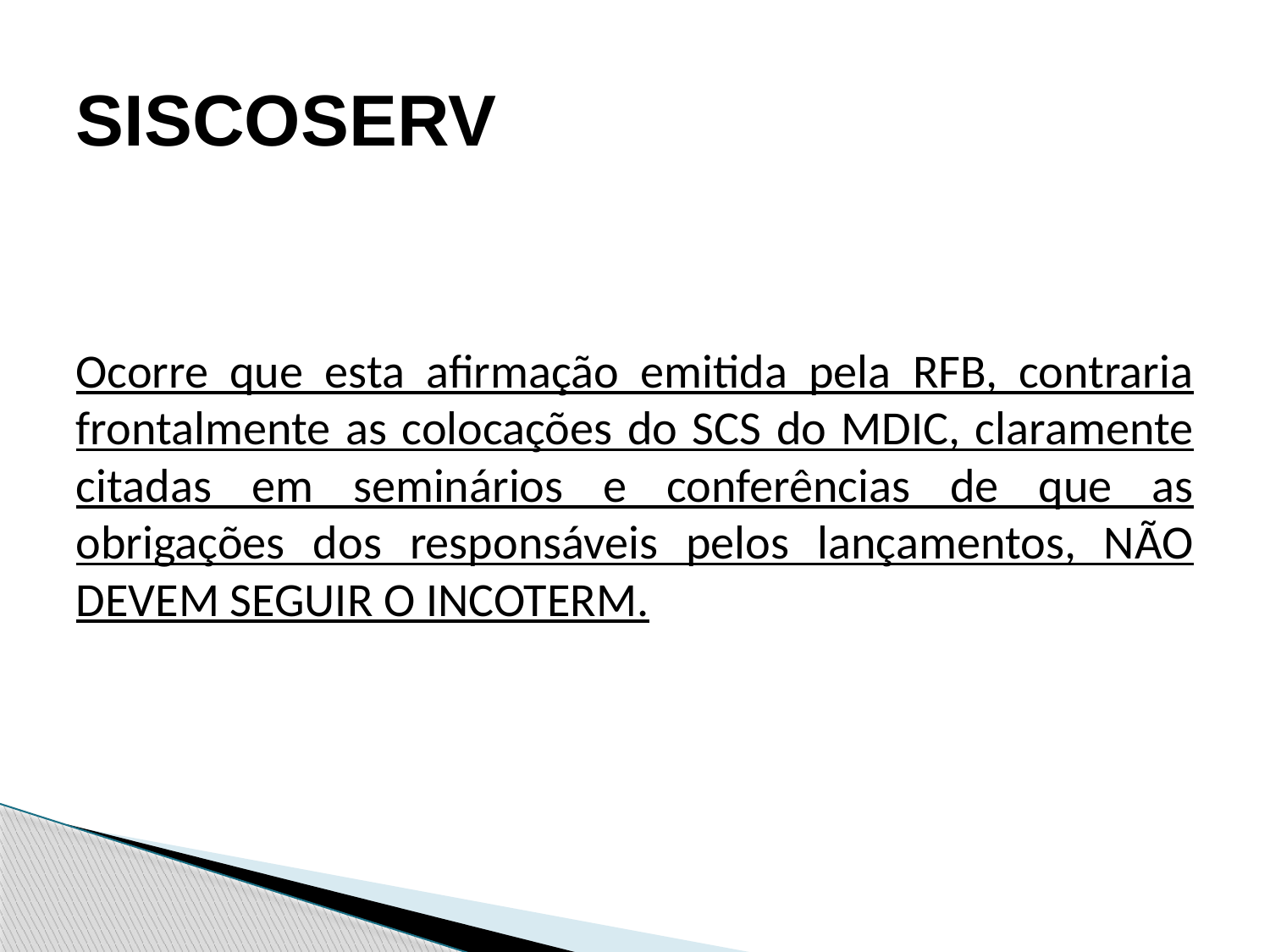

# SISCOSERV

Ocorre que esta afirmação emitida pela RFB, contraria frontalmente as colocações do SCS do MDIC, claramente citadas em seminários e conferências de que as obrigações dos responsáveis pelos lançamentos, NÃO DEVEM SEGUIR O INCOTERM.